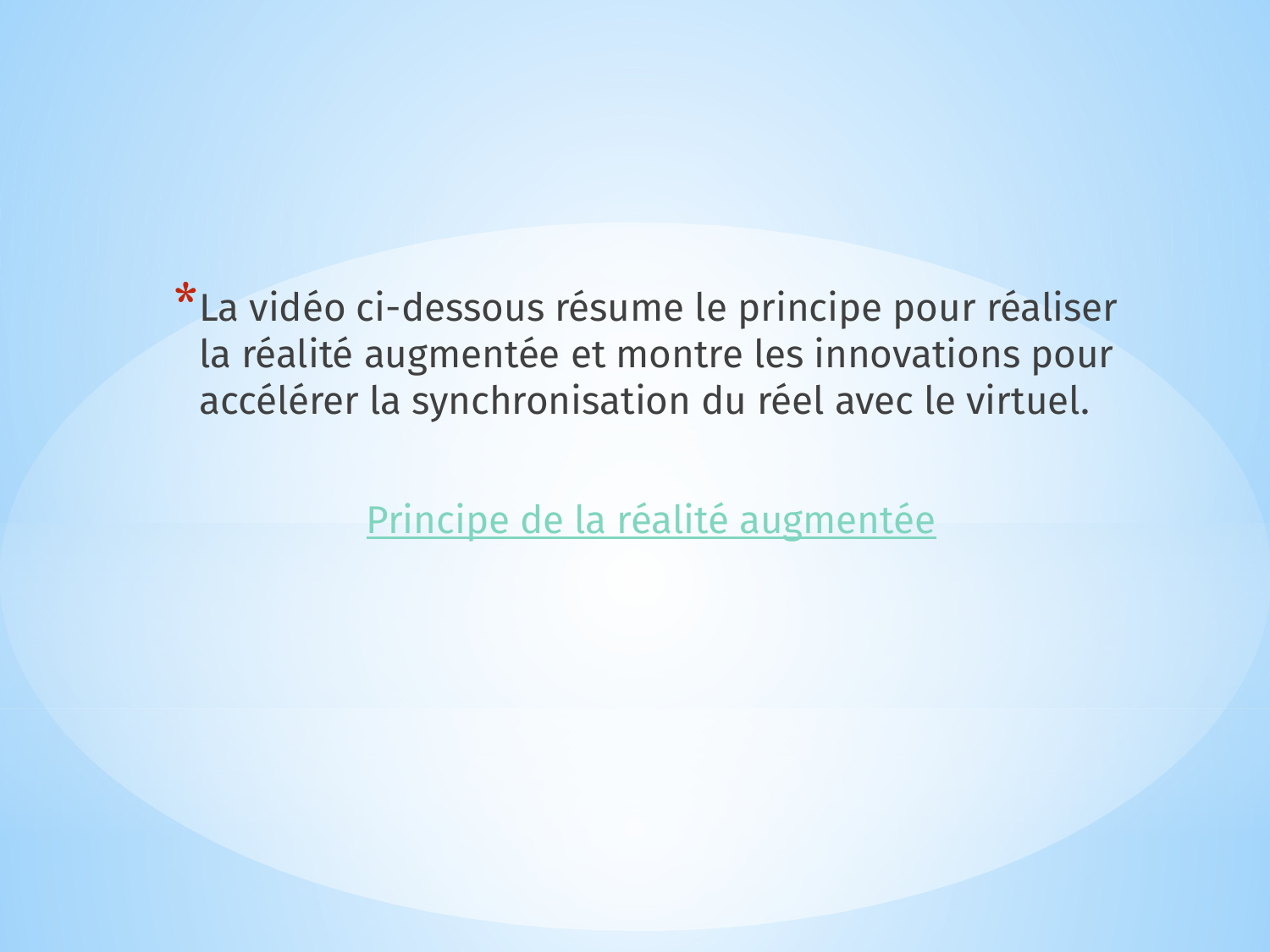

La vidéo ci-dessous résume le principe pour réaliser la réalité augmentée et montre les innovations pour accélérer la synchronisation du réel avec le virtuel.

Principe de la réalité augmentée